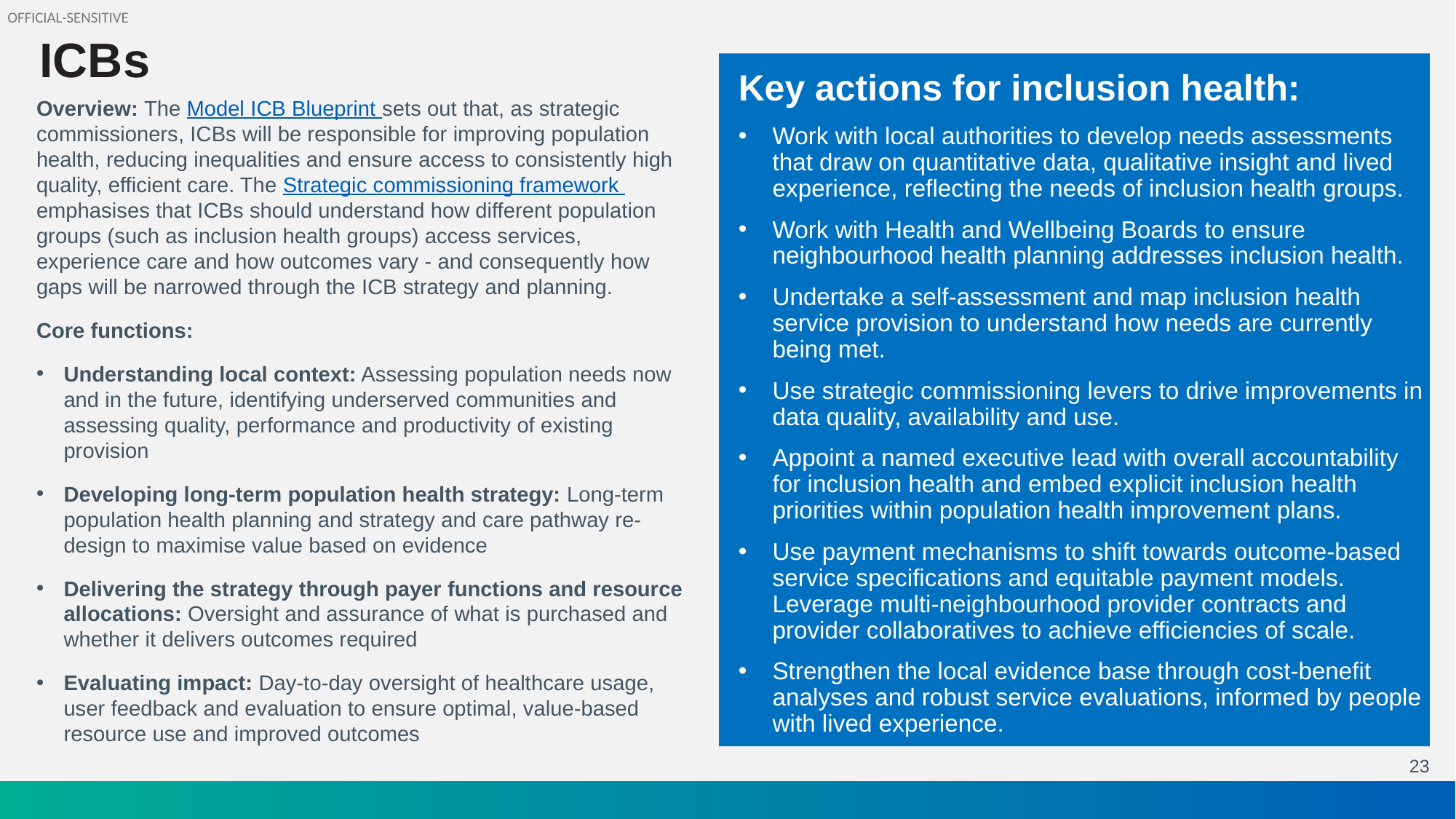

# ICBs

Key actions for inclusion health:
Work with local authorities to develop needs assessments that draw on quantitative data, qualitative insight and lived experience, reflecting the needs of inclusion health groups.
Work with Health and Wellbeing Boards to ensure neighbourhood health planning addresses inclusion health.
Undertake a self‑assessment and map inclusion health service provision to understand how needs are currently being met.
Use strategic commissioning levers to drive improvements in data quality, availability and use.
Appoint a named executive lead with overall accountability for inclusion health and embed explicit inclusion health priorities within population health improvement plans.
Use payment mechanisms to shift towards outcome‑based service specifications and equitable payment models. Leverage multi‑neighbourhood provider contracts and provider collaboratives to achieve efficiencies of scale.
Strengthen the local evidence base through cost‑benefit analyses and robust service evaluations, informed by people with lived experience.
Overview: The Model ICB Blueprint sets out that, as strategic commissioners, ICBs will be responsible for improving population health, reducing inequalities and ensure access to consistently high quality, efficient care. The Strategic commissioning framework emphasises that ICBs should understand how different population groups (such as inclusion health groups) access services, experience care and how outcomes vary - and consequently how gaps will be narrowed through the ICB strategy and planning.
Core functions:
Understanding local context: Assessing population needs now and in the future, identifying underserved communities and assessing quality, performance and productivity of existing provision
Developing long-term population health strategy: Long-term population health planning and strategy and care pathway re-design to maximise value based on evidence
Delivering the strategy through payer functions and resource allocations: Oversight and assurance of what is purchased and whether it delivers outcomes required
Evaluating impact: Day-to-day oversight of healthcare usage, user feedback and evaluation to ensure optimal, value-based resource use and improved outcomes